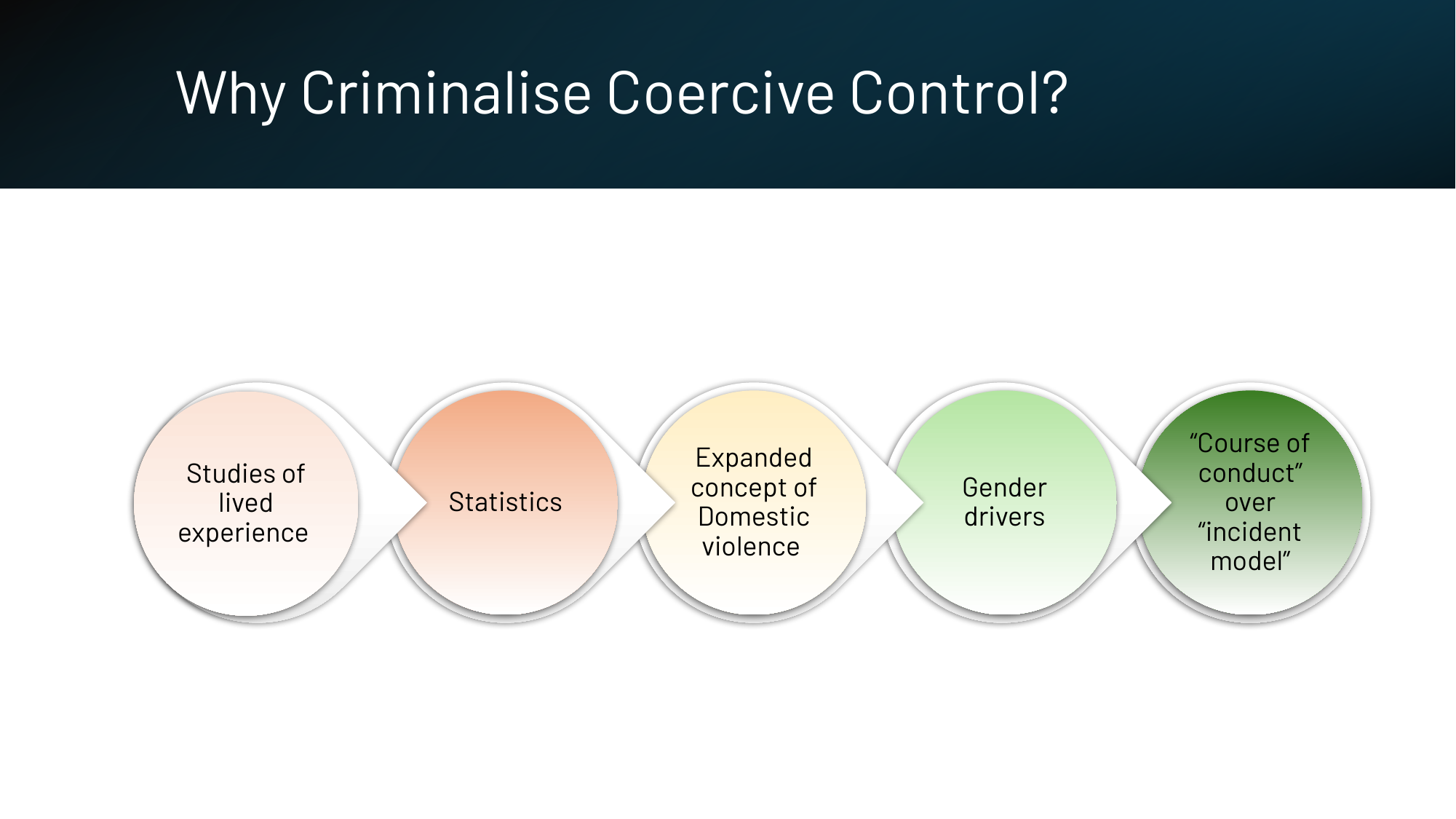

# Why Criminalise Coercive Control?
“Course of conduct” over “incident model”
Gender drivers
Expanded concept of Domestic violence
Statistics
Studies of lived experience
2